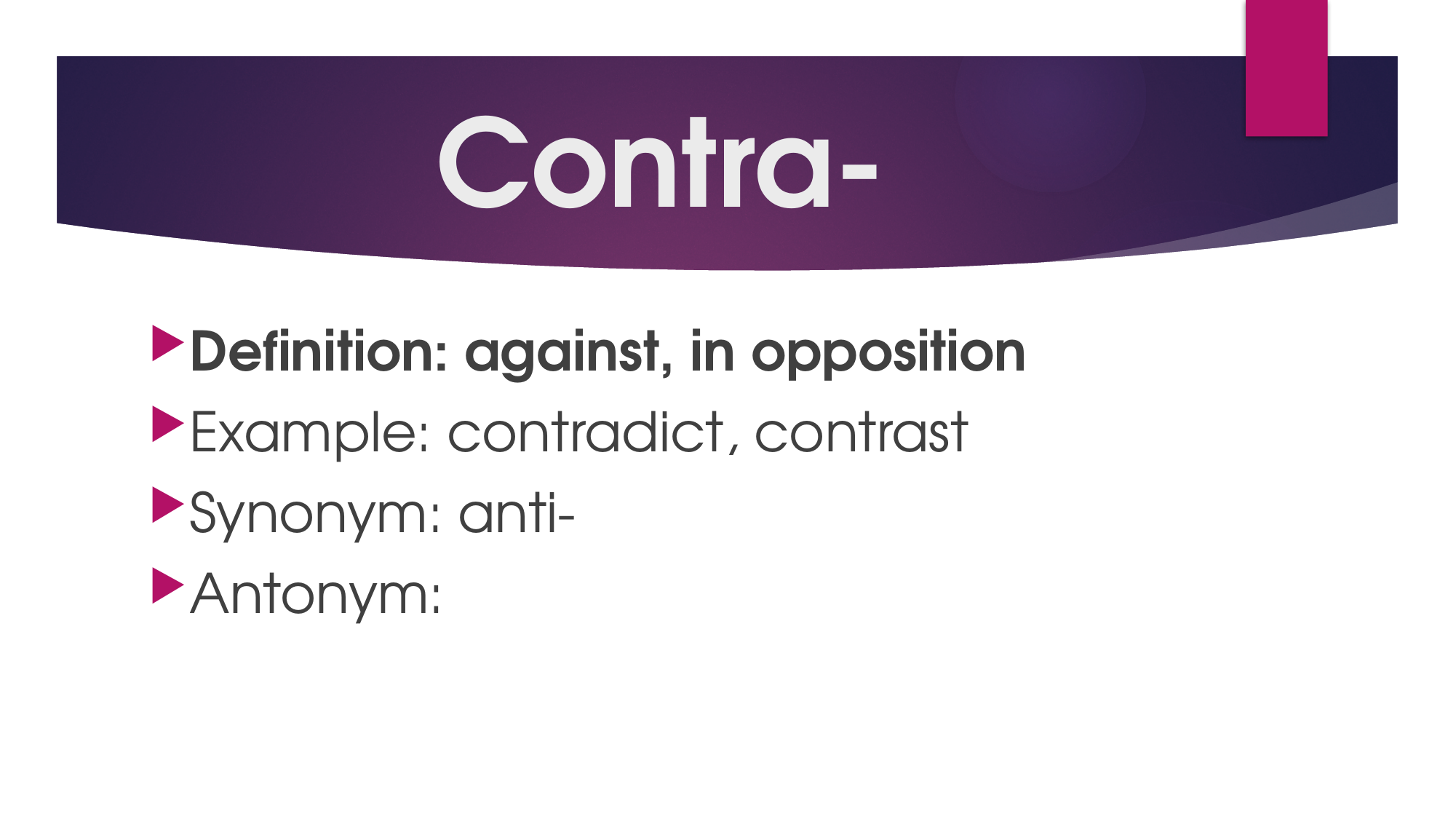

# Contra-
Definition: against, in opposition
Example: contradict, contrast
Synonym: anti-
Antonym: